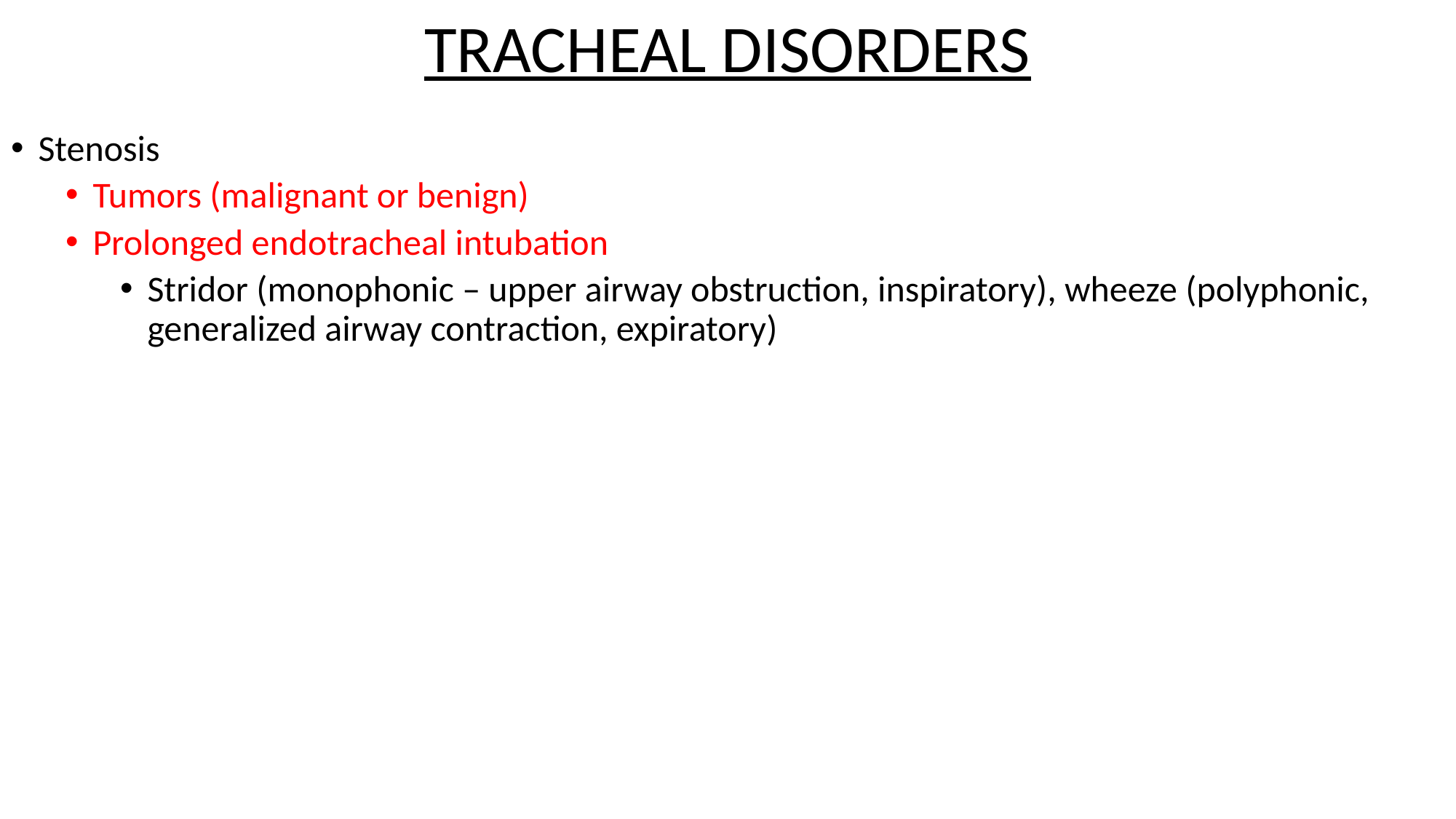

# TRACHEAL DISORDERS
Stenosis
Tumors (malignant or benign)
Prolonged endotracheal intubation
Stridor (monophonic – upper airway obstruction, inspiratory), wheeze (polyphonic, generalized airway contraction, expiratory)